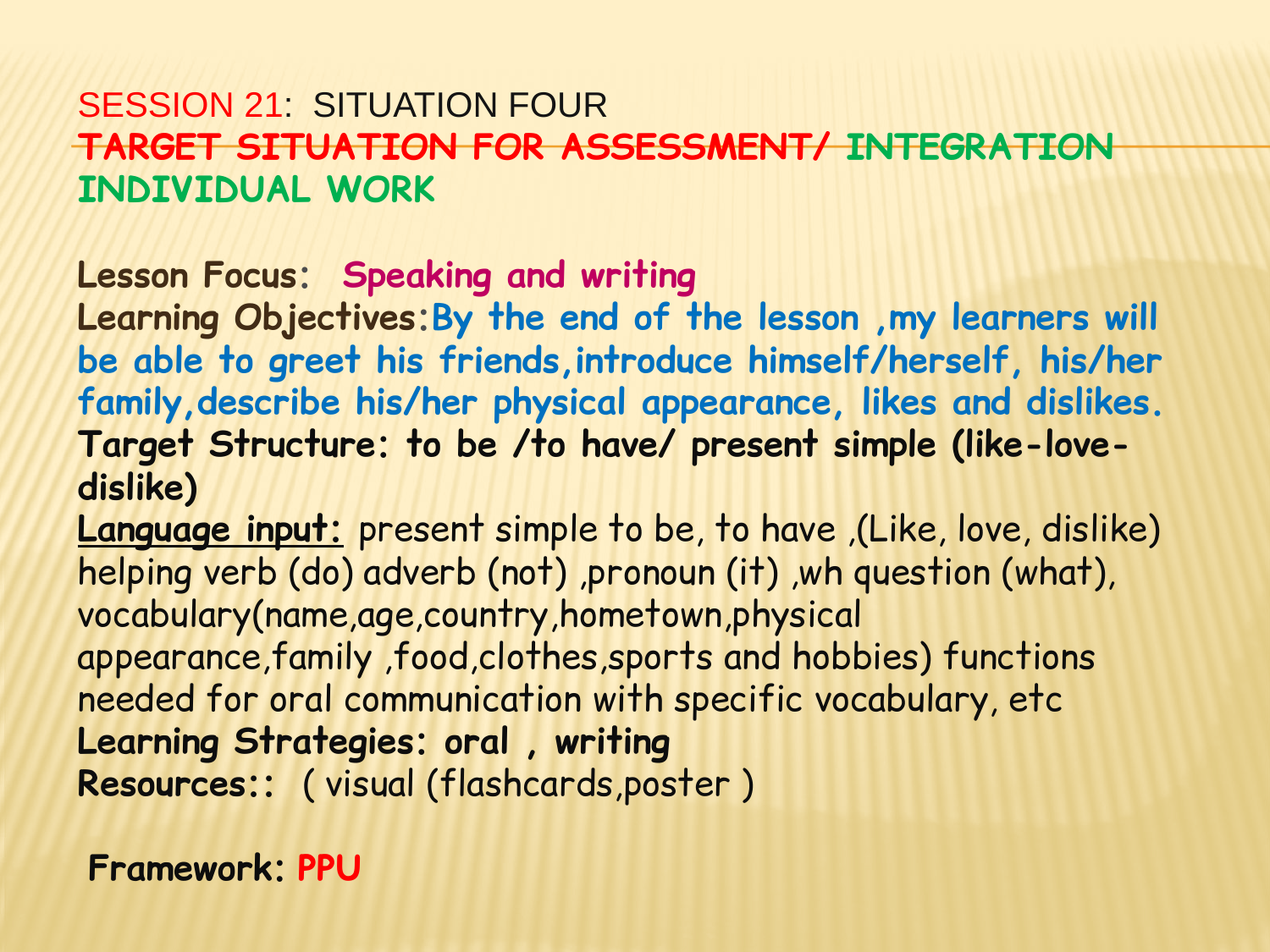

# Session 21:  Situation Four Target Situation for Assessment/ Integration Individual Work
Lesson Focus:  Speaking and writing
Learning Objectives:By the end of the lesson ,my learners will be able to greet his friends,introduce himself/herself, his/her family,describe his/her physical appearance, likes and dislikes.
Target Structure: to be /to have/ present simple (like-love-dislike)
Language input: present simple to be, to have ,(Like, love, dislike) helping verb (do) adverb (not) ,pronoun (it) ,wh question (what),  vocabulary(name,age,country,hometown,physical appearance,family ,food,clothes,sports and hobbies) functions needed for oral communication with specific vocabulary, etc
Learning Strategies: oral , writing
Resources::  ( visual (flashcards,poster )
 Framework: PPU